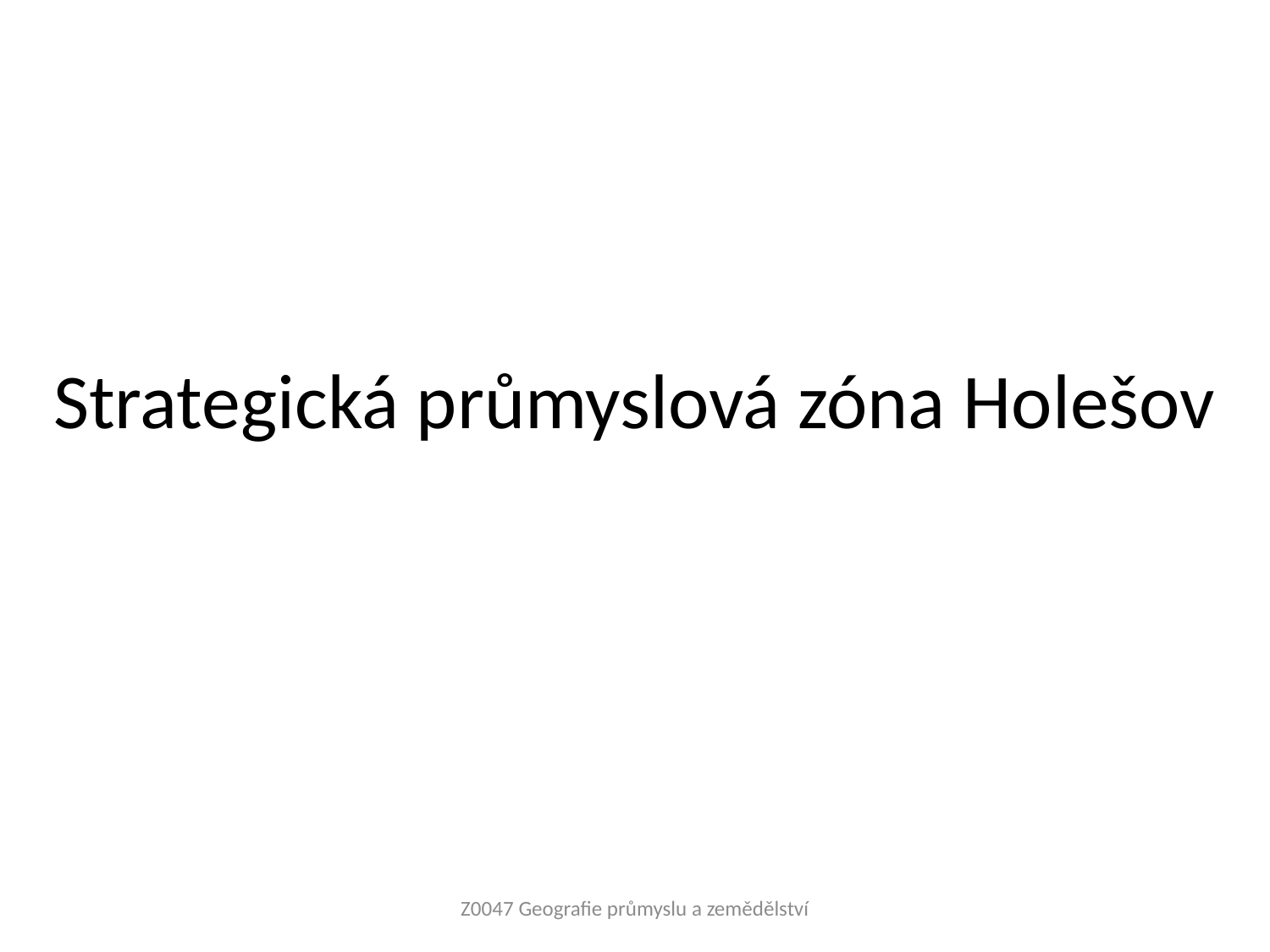

# Strategická průmyslová zóna Holešov
Z0047 Geografie průmyslu a zemědělství